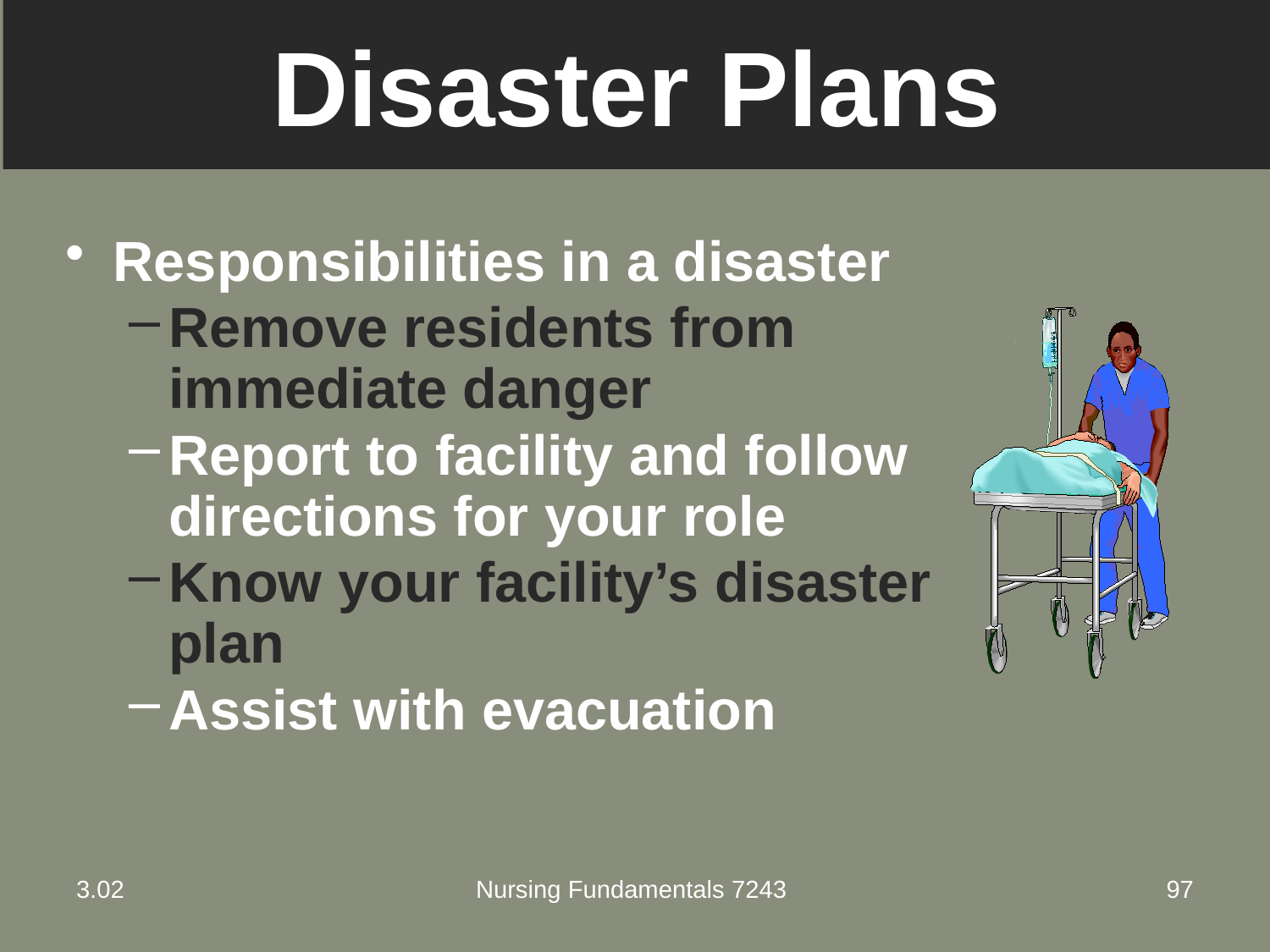

# Disaster Plans
Responsibilities in a disaster
Remove residents from immediate danger
Report to facility and follow directions for your role
Know your facility’s disaster plan
Assist with evacuation

3.02
Nursing Fundamentals 7243
97